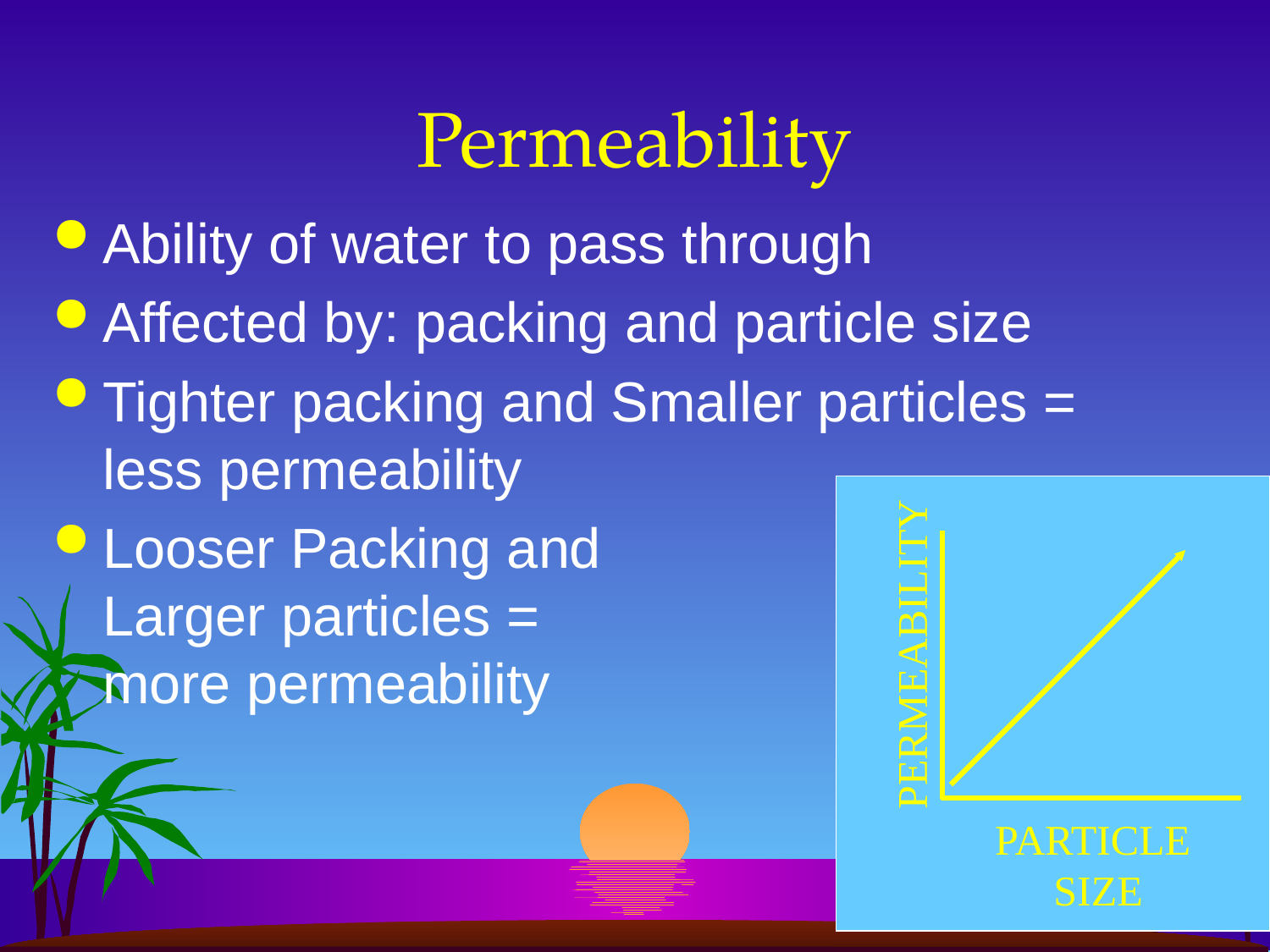

# Permeability
Ability of water to pass through
Affected by: packing and particle size
Tighter packing and Smaller particles = less permeability
Looser Packing and
Larger particles =
more permeability

PERMEABILITY
PARTICLE
SIZE